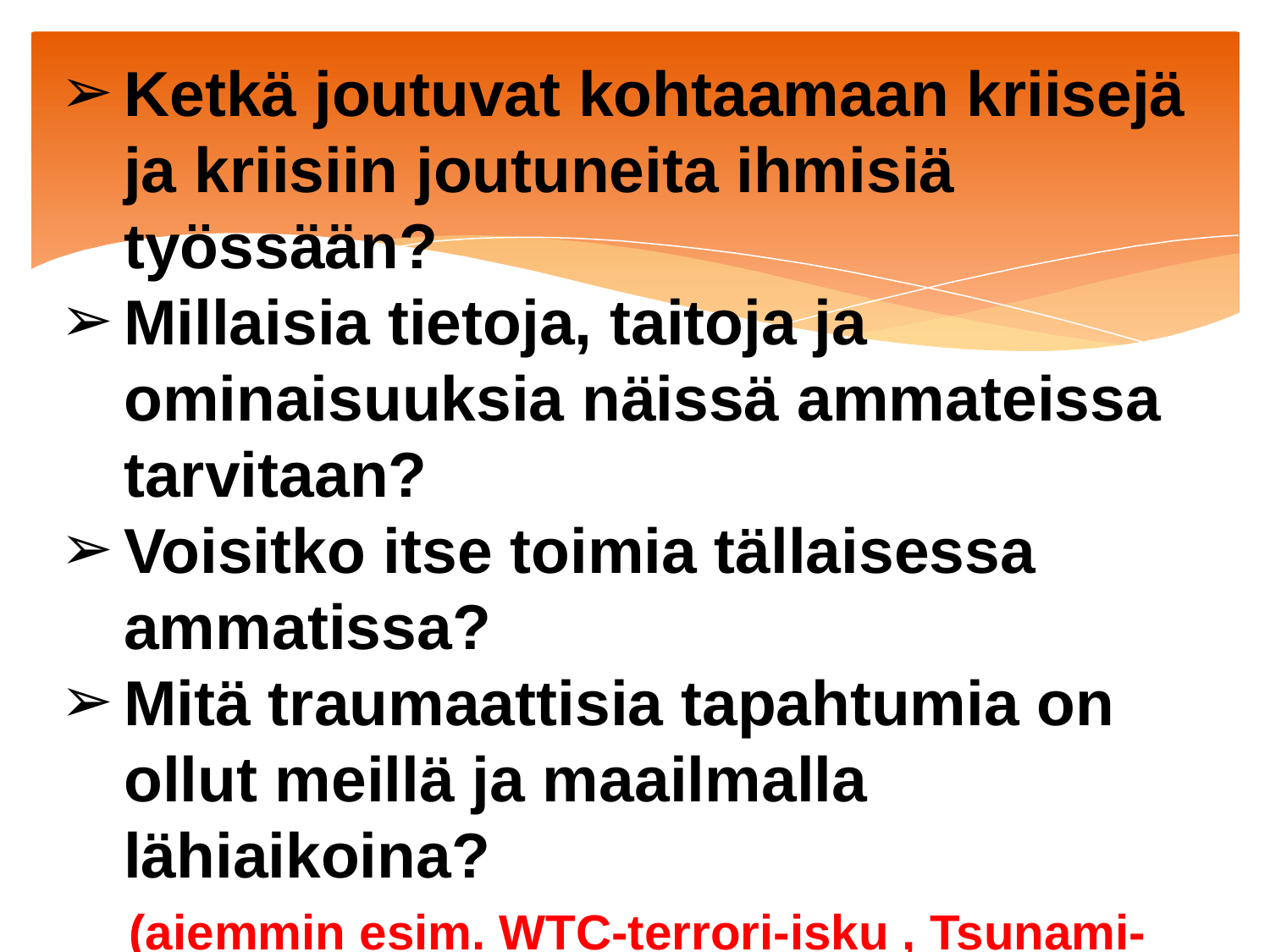

Ketkä joutuvat kohtaamaan kriisejä ja kriisiin joutuneita ihmisiä työssään?
Millaisia tietoja, taitoja ja ominaisuuksia näissä ammateissa tarvitaan?
Voisitko itse toimia tällaisessa ammatissa?
Mitä traumaattisia tapahtumia on ollut meillä ja maailmalla lähiaikoina?
     (aiemmin esim. WTC-terrori-isku , Tsunami-aalto, kouluampumiset, väkivaltaiset äkilliset teot, perhesurmat, lasten kaappaukset)